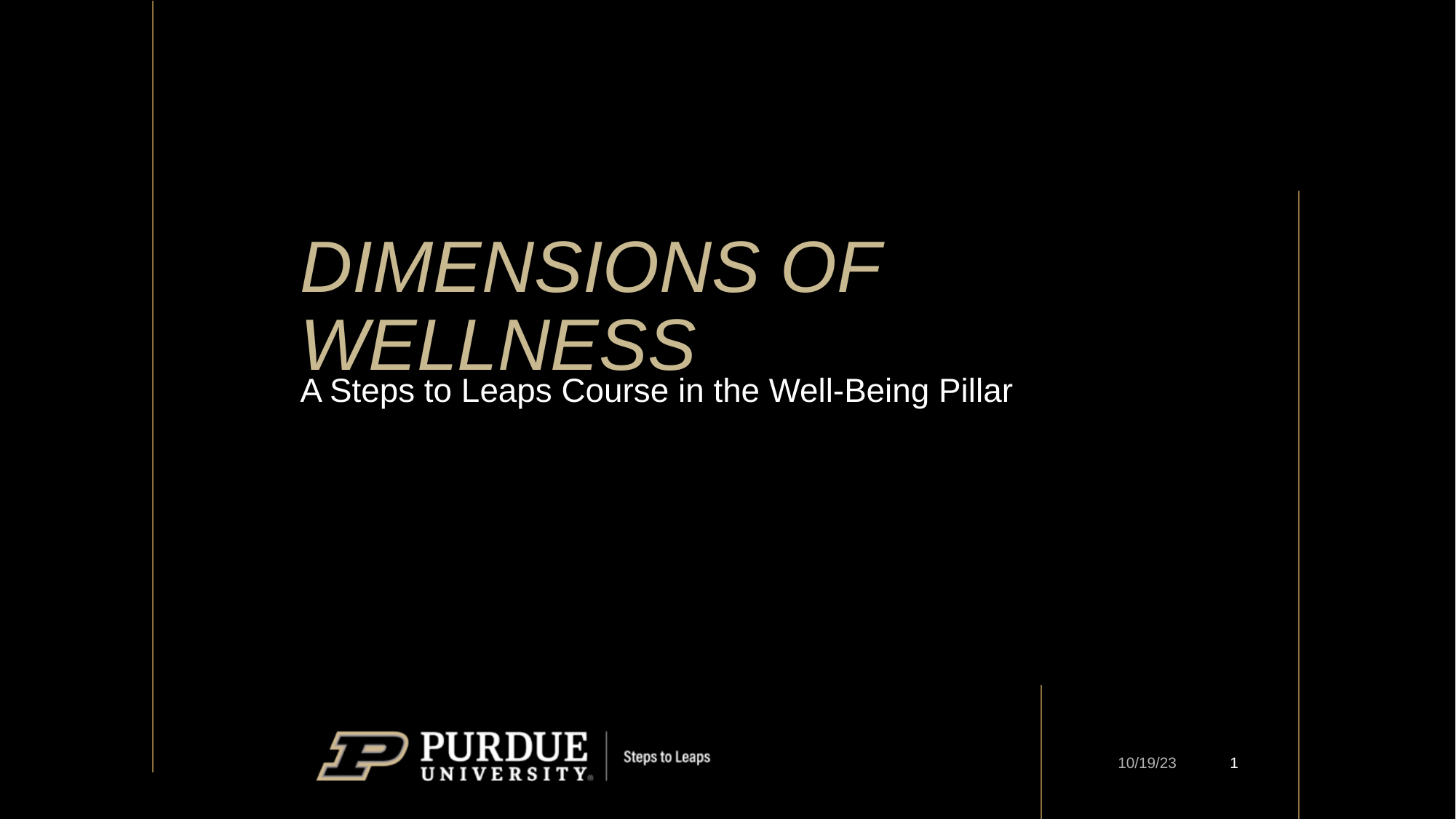

# Dimensions of Wellness
A Steps to Leaps Course in the Well-Being Pillar
1
10/19/23